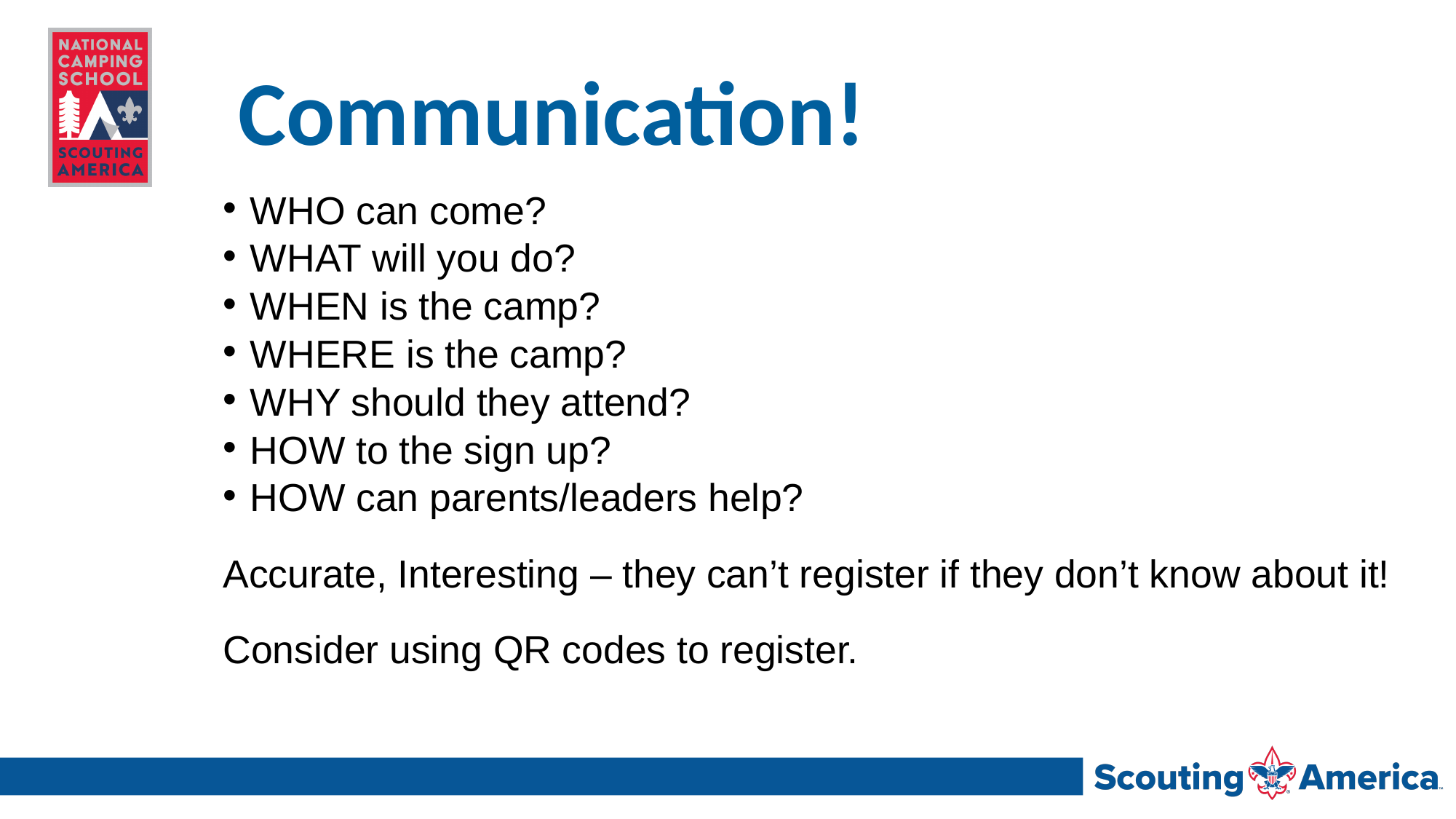

# Communication!
WHO can come?
WHAT will you do?
WHEN is the camp?
WHERE is the camp?
WHY should they attend?
HOW to the sign up?
HOW can parents/leaders help?

Accurate, Interesting – they can’t register if they don’t know about it!

Consider using QR codes to register.